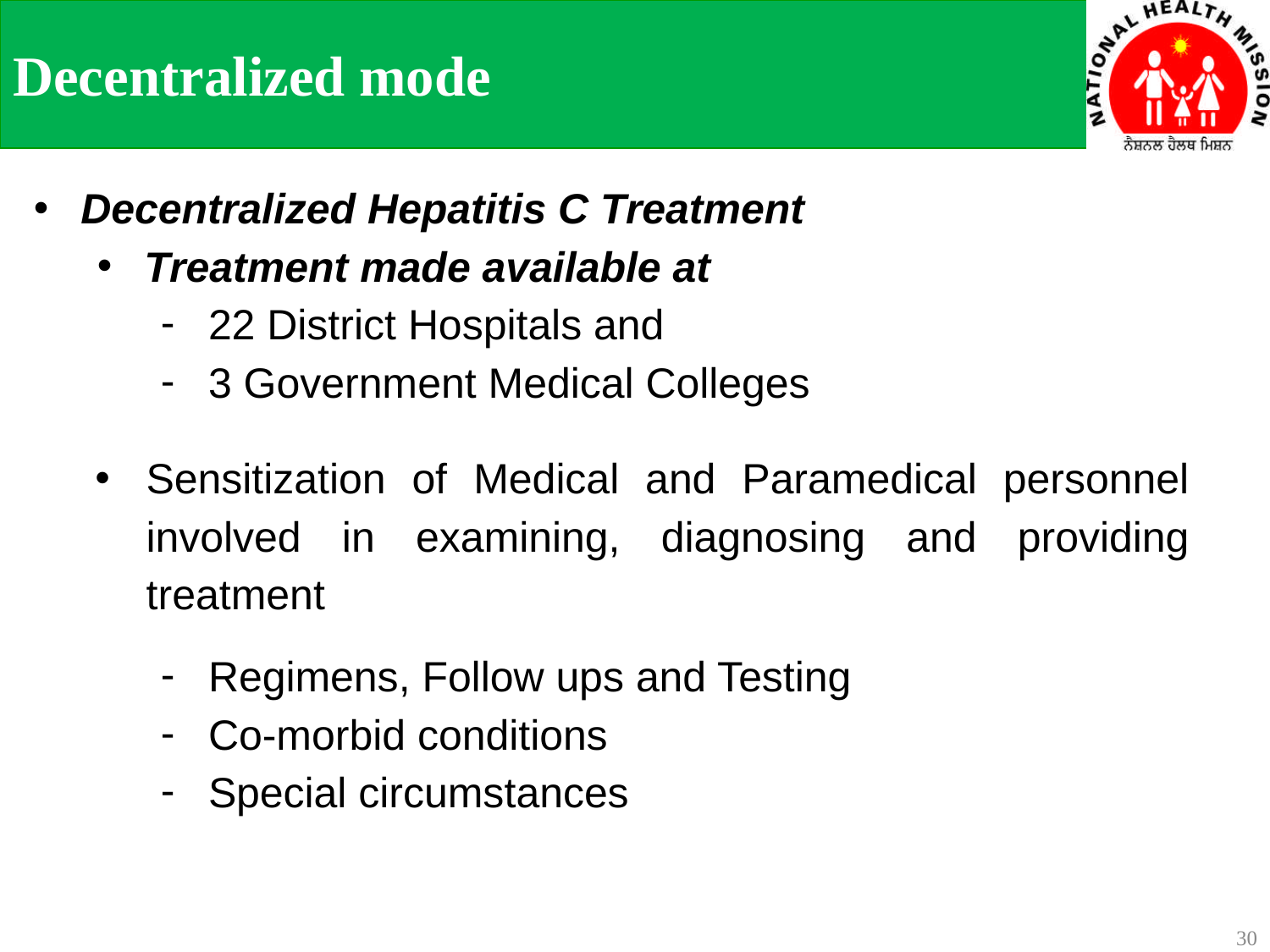

# Decentralized mode
Decentralized Hepatitis C Treatment
Treatment made available at
22 District Hospitals and
3 Government Medical Colleges

Sensitization of Medical and Paramedical personnel involved in examining, diagnosing and providing treatment

Regimens, Follow ups and Testing
Co-morbid conditions
Special circumstances
30